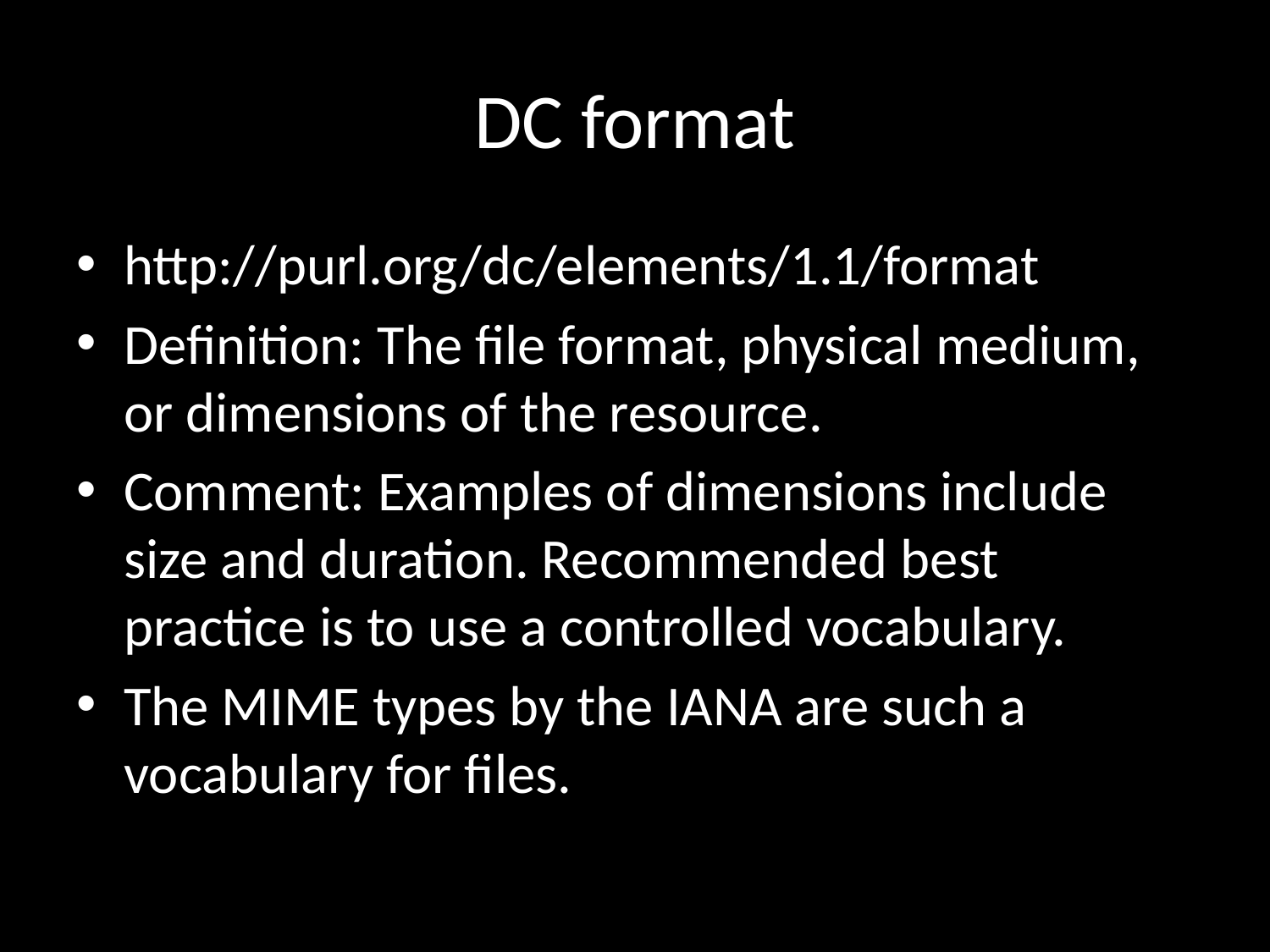

# DC format
http://purl.org/dc/elements/1.1/format
Definition: The file format, physical medium, or dimensions of the resource.
Comment: Examples of dimensions include size and duration. Recommended best practice is to use a controlled vocabulary.
The MIME types by the IANA are such a vocabulary for files.